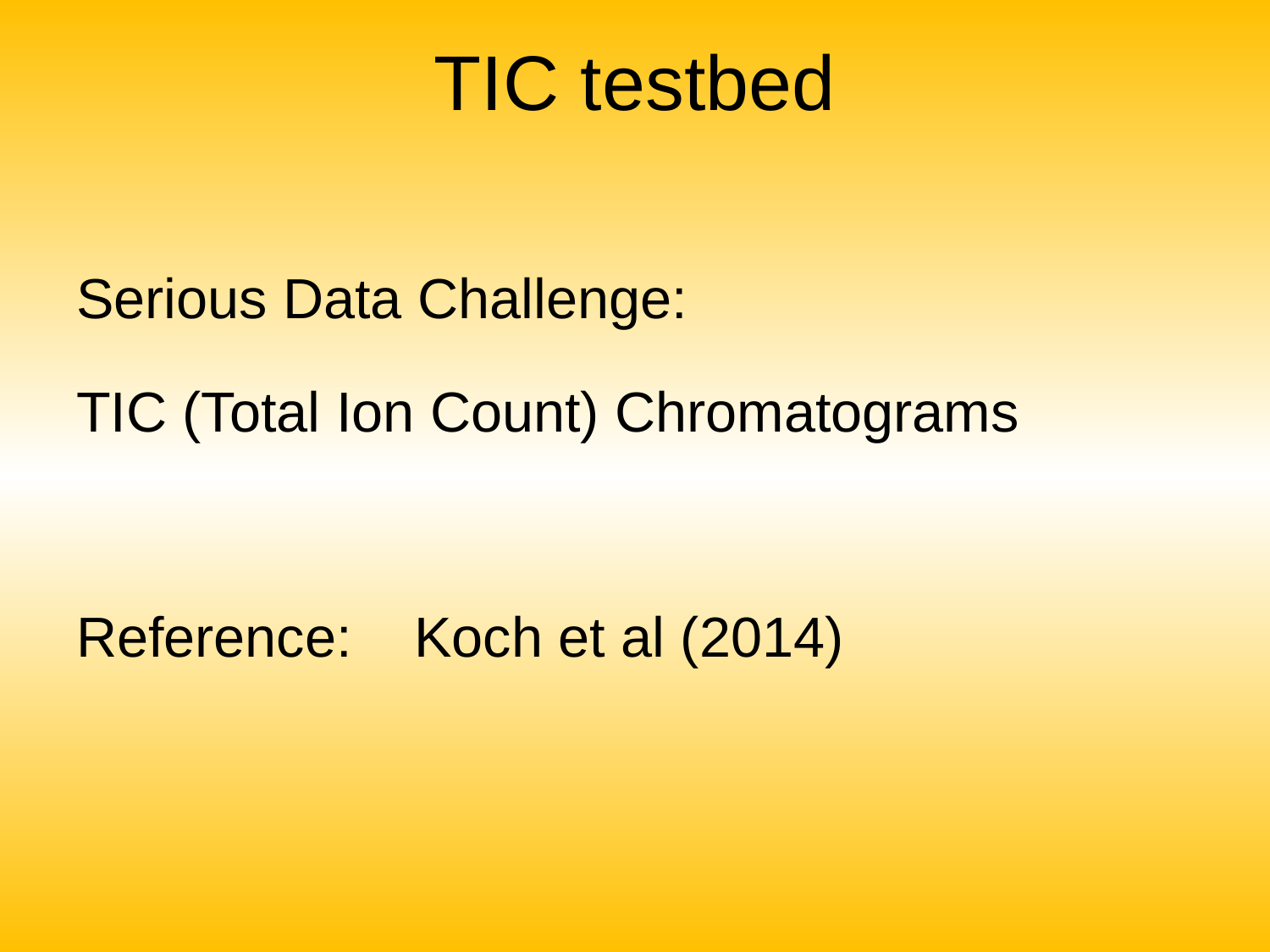

# TIC testbed
Serious Data Challenge:
TIC (Total Ion Count) Chromatograms

Reference:    Koch et al (2014)